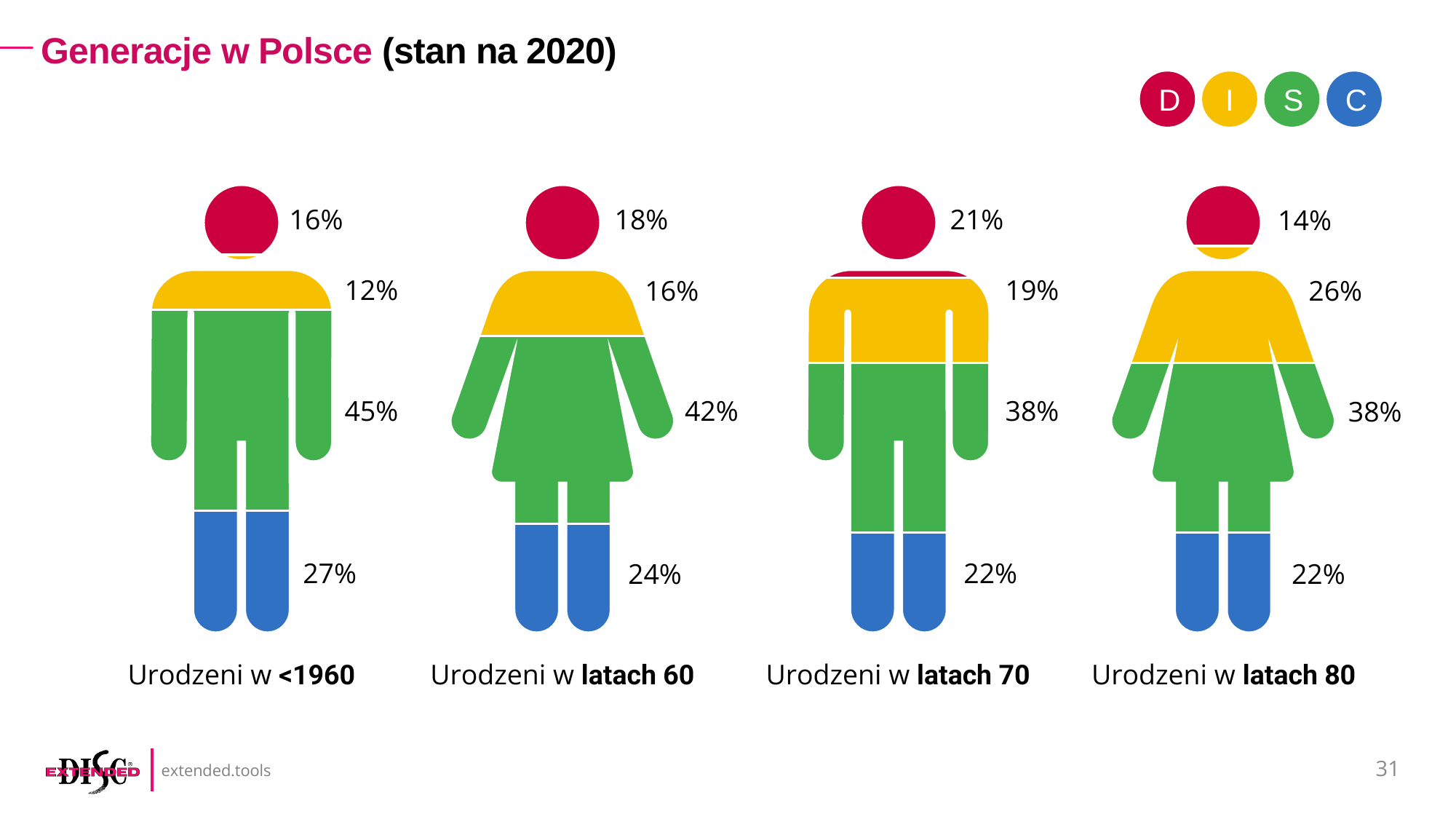

# Generacje w Polsce (stan na 2020)
D
I
S
C

16%

12%

45%

27%
Urodzeni w <1960

18%

16%

42%

24%
Urodzeni w latach 60

21%
19%

38%

22%
Urodzeni w latach 70

14%

26%

38%

22%
Urodzeni w latach 80
31